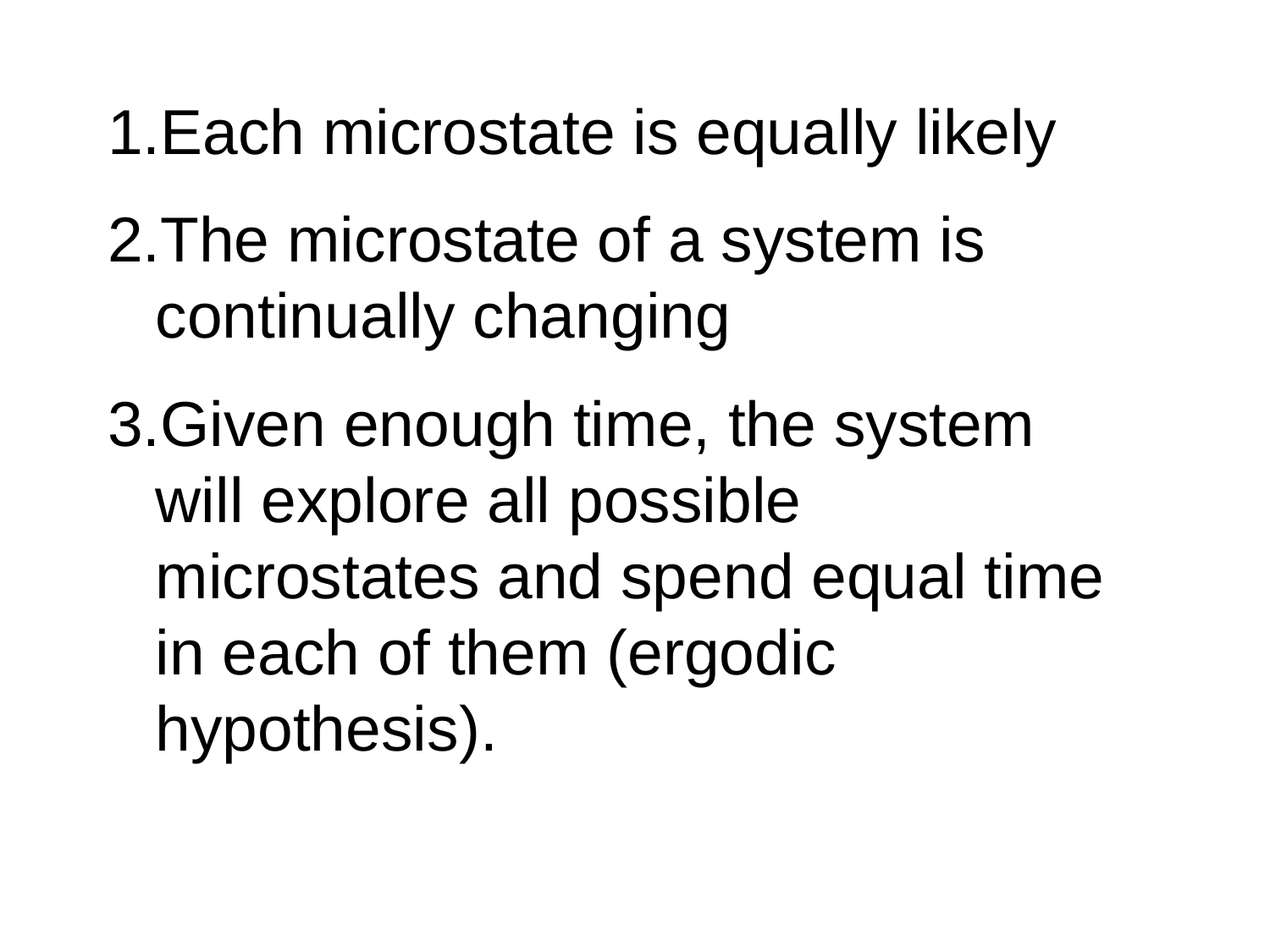

Each microstate is equally likely
The microstate of a system is continually changing
Given enough time, the system will explore all possible microstates and spend equal time in each of them (ergodic hypothesis).